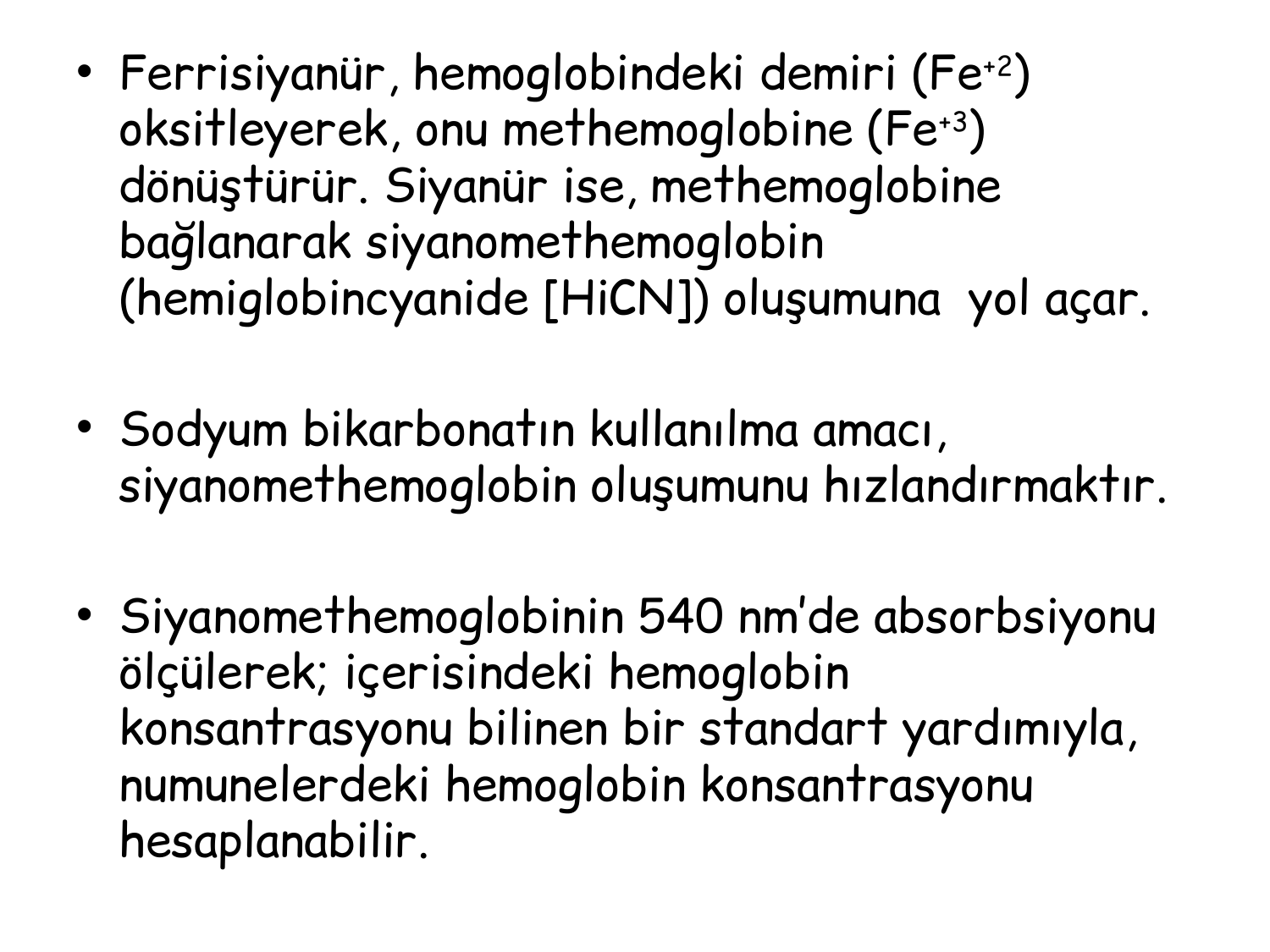

Ferrisiyanür, hemoglobindeki demiri (Fe+2) oksitleyerek, onu methemoglobine (Fe+3) dönüştürür. Siyanür ise, methemoglobine bağlanarak siyanomethemoglobin (hemiglobincyanide [HiCN]) oluşumuna  yol açar.

Sodyum bikarbonatın kullanılma amacı, siyanomethemoglobin oluşumunu hızlandırmaktır.

Siyanomethemoglobinin 540 nm’de absorbsiyonu ölçülerek; içerisindeki hemoglobin konsantrasyonu bilinen bir standart yardımıyla, numunelerdeki hemoglobin konsantrasyonu hesaplanabilir.